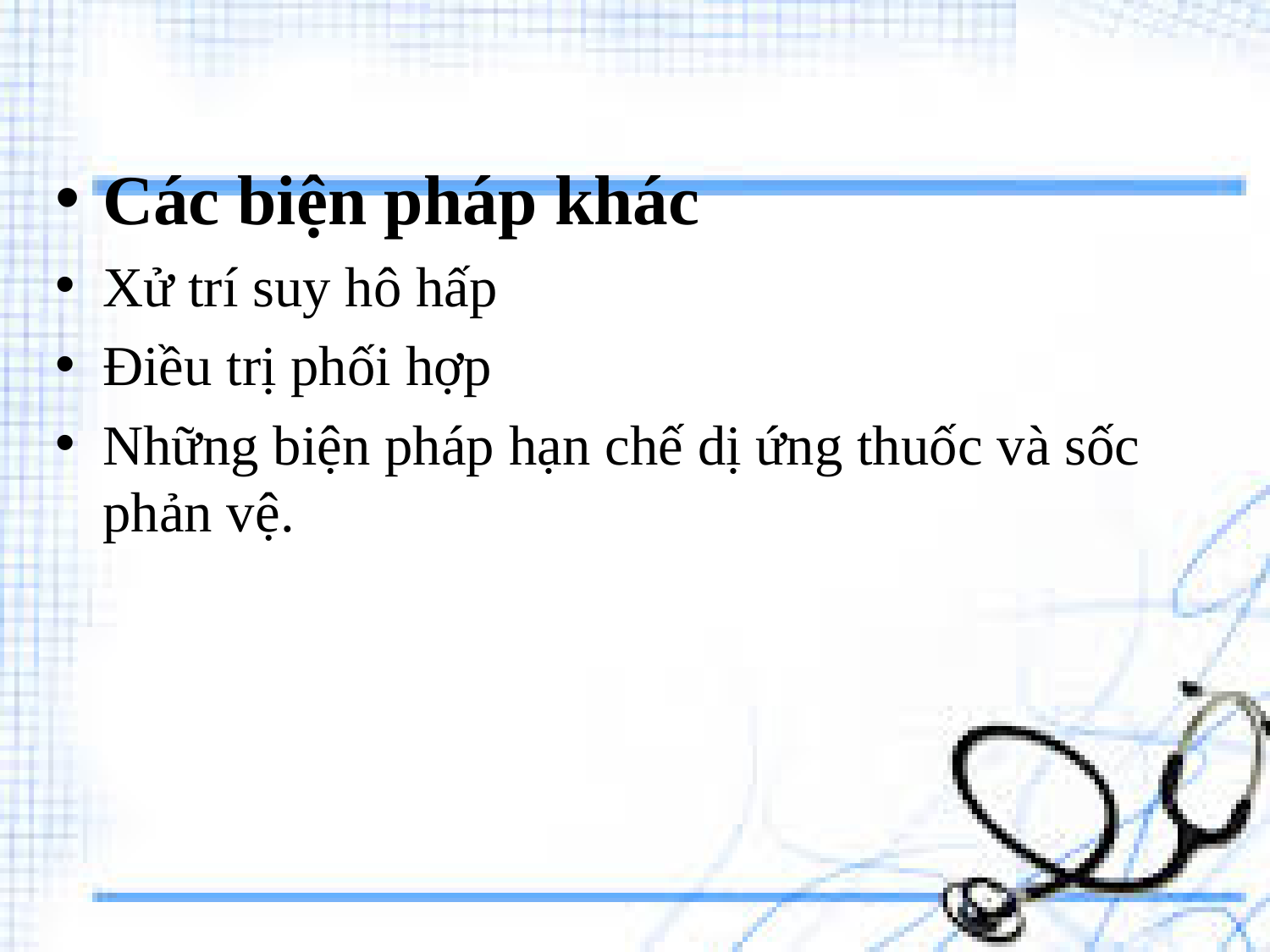

Các biện pháp khác
Xử trí suy hô hấp
Điều trị phối hợp
Những biện pháp hạn chế dị ứng thuốc và sốc phản vệ.